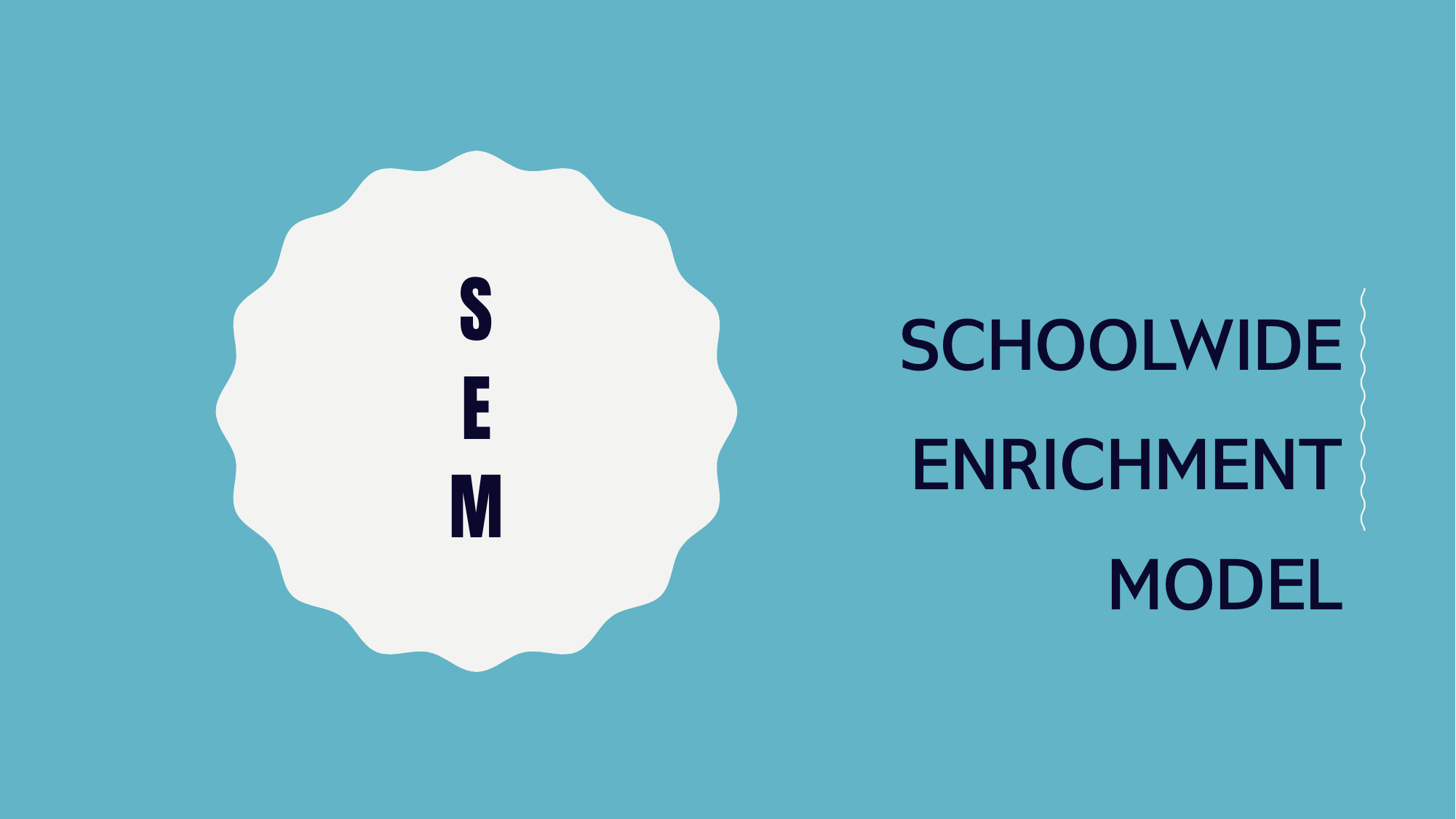

# S E M
SCHOOLWIDE
ENRICHMENT
MODEL